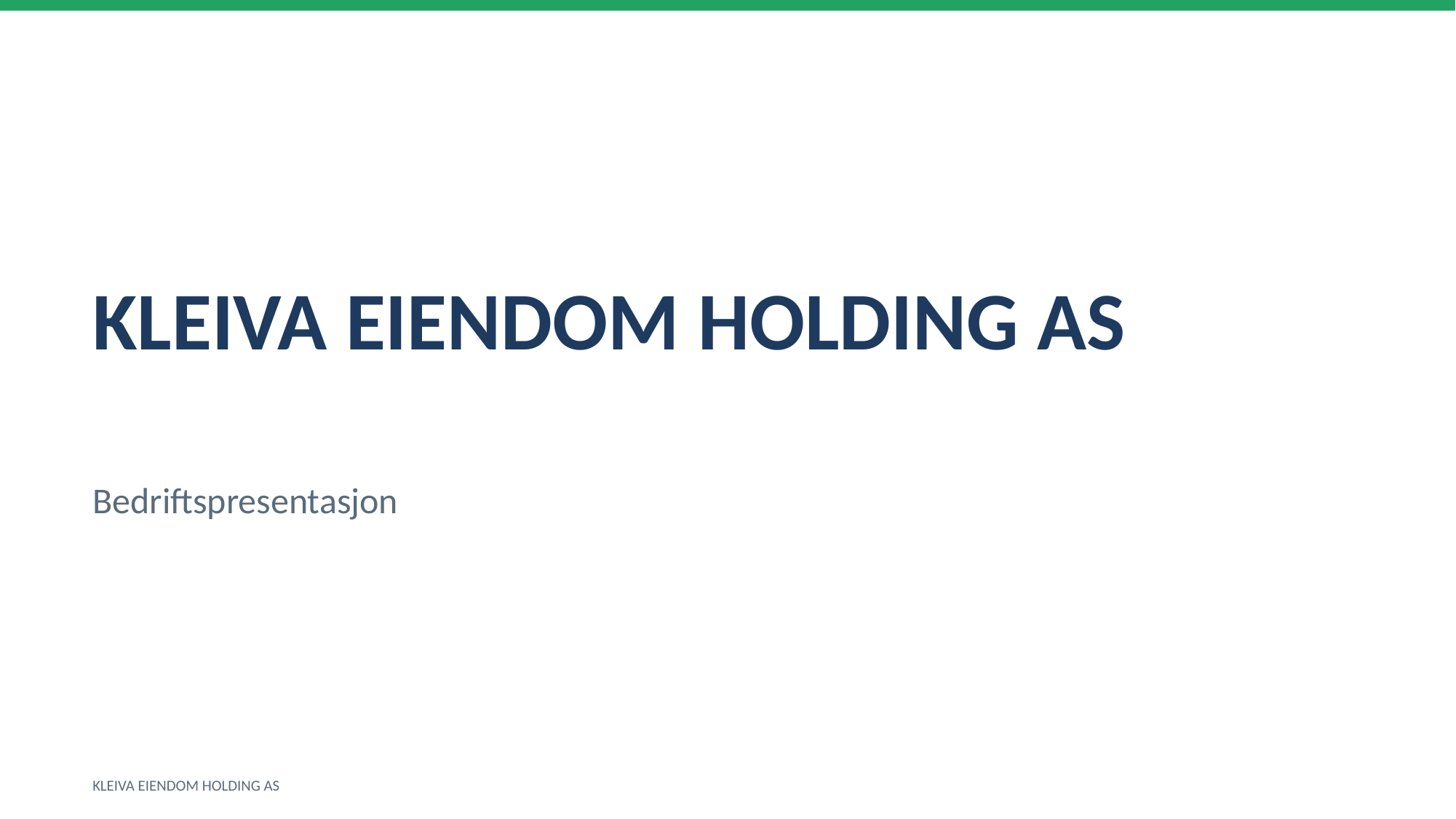

KLEIVA EIENDOM HOLDING AS
Bedriftspresentasjon
KLEIVA EIENDOM HOLDING AS